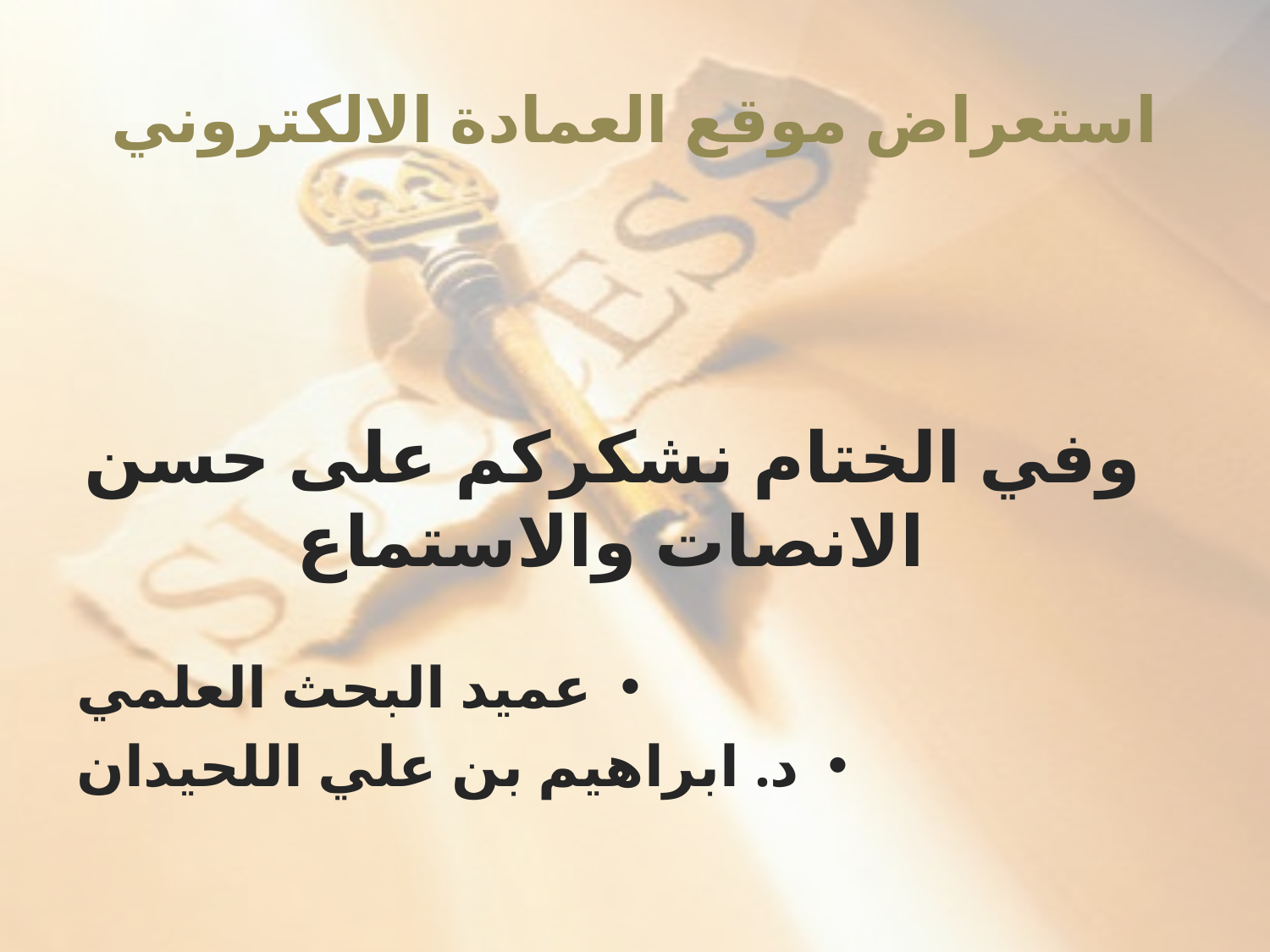

# استعراض موقع العمادة الالكتروني

    وفي الختام نشكركم على حسن الانصات والاستماع

عميد البحث العلمي
د. ابراهيم بن علي اللحيدان